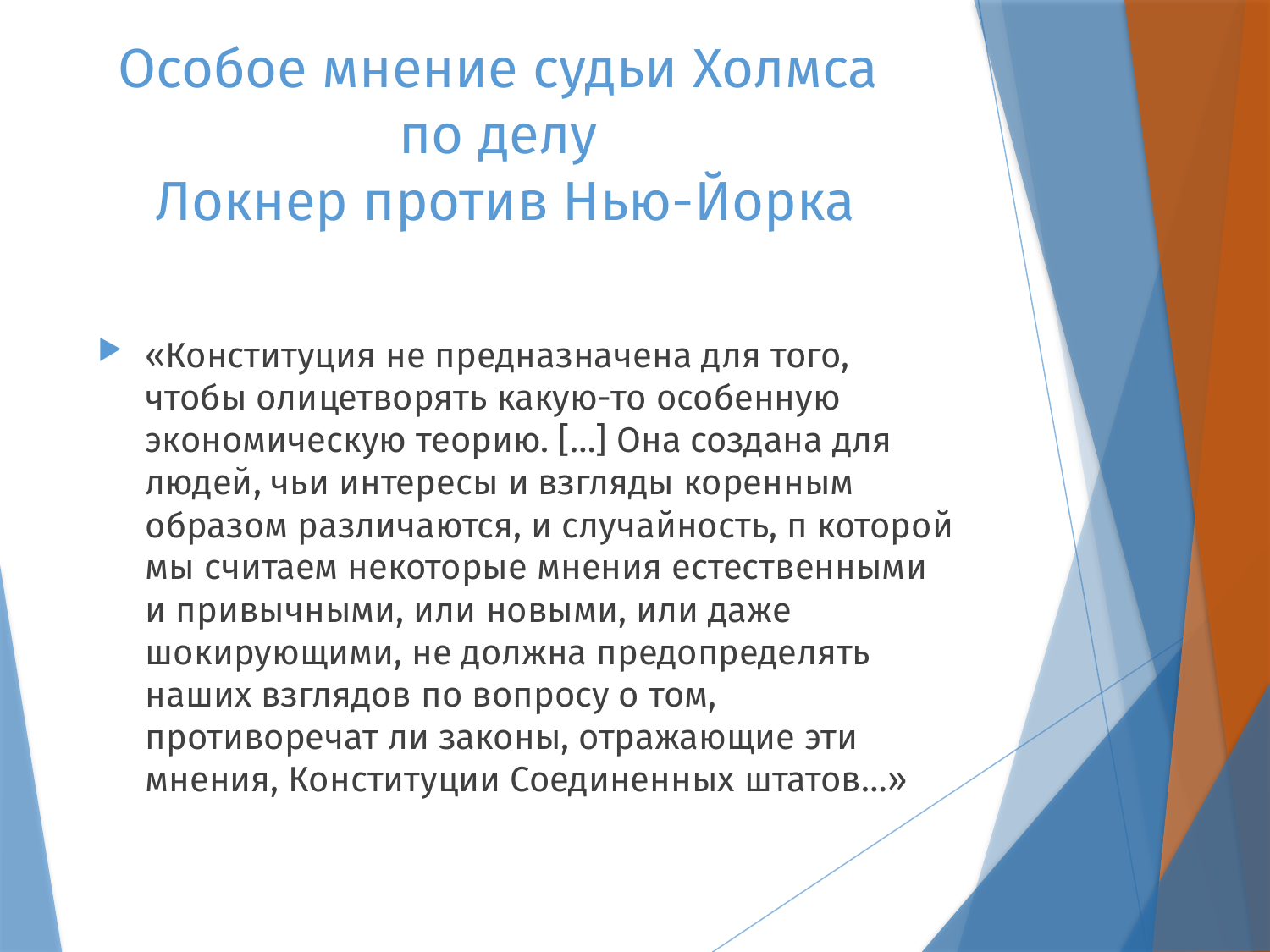

# Особое мнение судьи Холмса по делу Локнер против Нью-Йорка
«Конституция не предназначена для того, чтобы олицетворять какую-то особенную экономическую теорию. […] Она создана для людей, чьи интересы и взгляды коренным образом различаются, и случайность, п которой мы считаем некоторые мнения естественными и привычными, или новыми, или даже шокирующими, не должна предопределять наших взглядов по вопросу о том, противоречат ли законы, отражающие эти мнения, Конституции Соединенных штатов…»